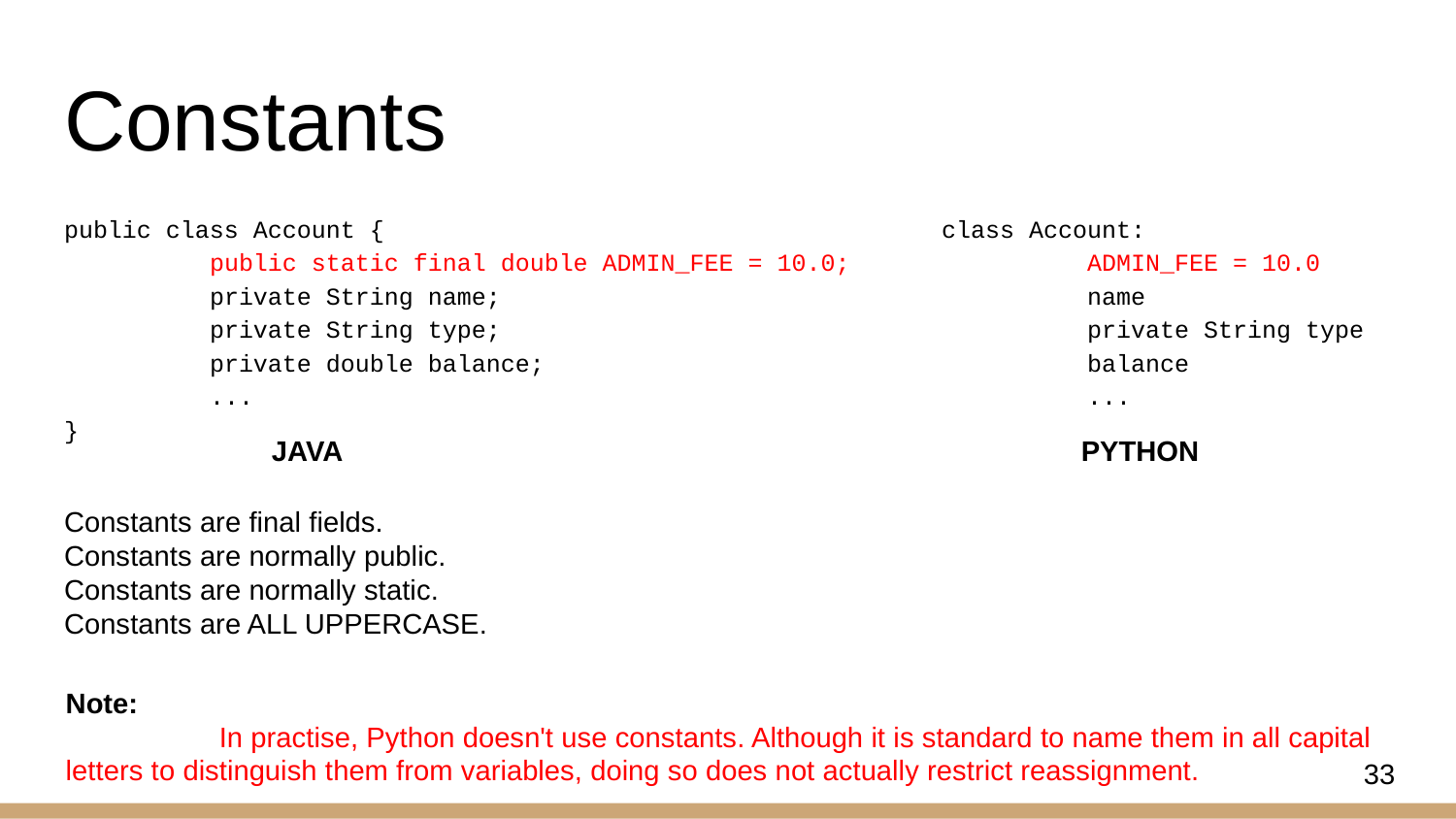

# Constants
class Account:
	ADMIN_FEE = 10.0
	name
	private String type
	balance
	...
public class Account {
	public static final double ADMIN_FEE = 10.0;
	private String name;
	private String type;
	private double balance;
	...
}
JAVA
PYTHON
Constants are final fields.
Constants are normally public.
Constants are normally static.
Constants are ALL UPPERCASE.
Note:
	 In practise, Python doesn't use constants. Although it is standard to name them in all capital letters to distinguish them from variables, doing so does not actually restrict reassignment.
33